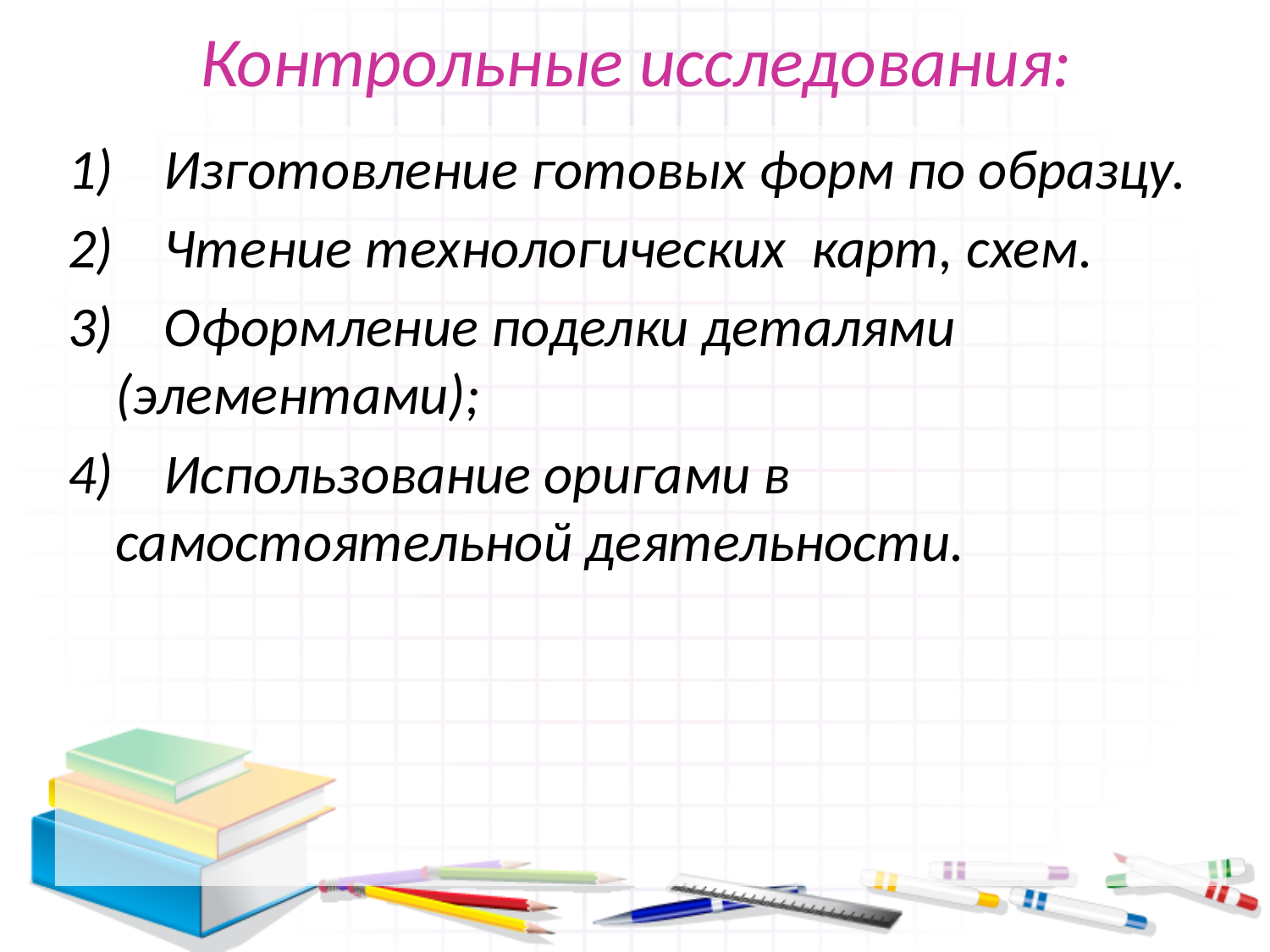

# Контрольные исследования:
1)    Изготовление готовых форм по образцу.
2)    Чтение технологических  карт, схем.
3)    Оформление поделки деталями (элементами);
4)    Использование оригами в самостоятельной деятельности.